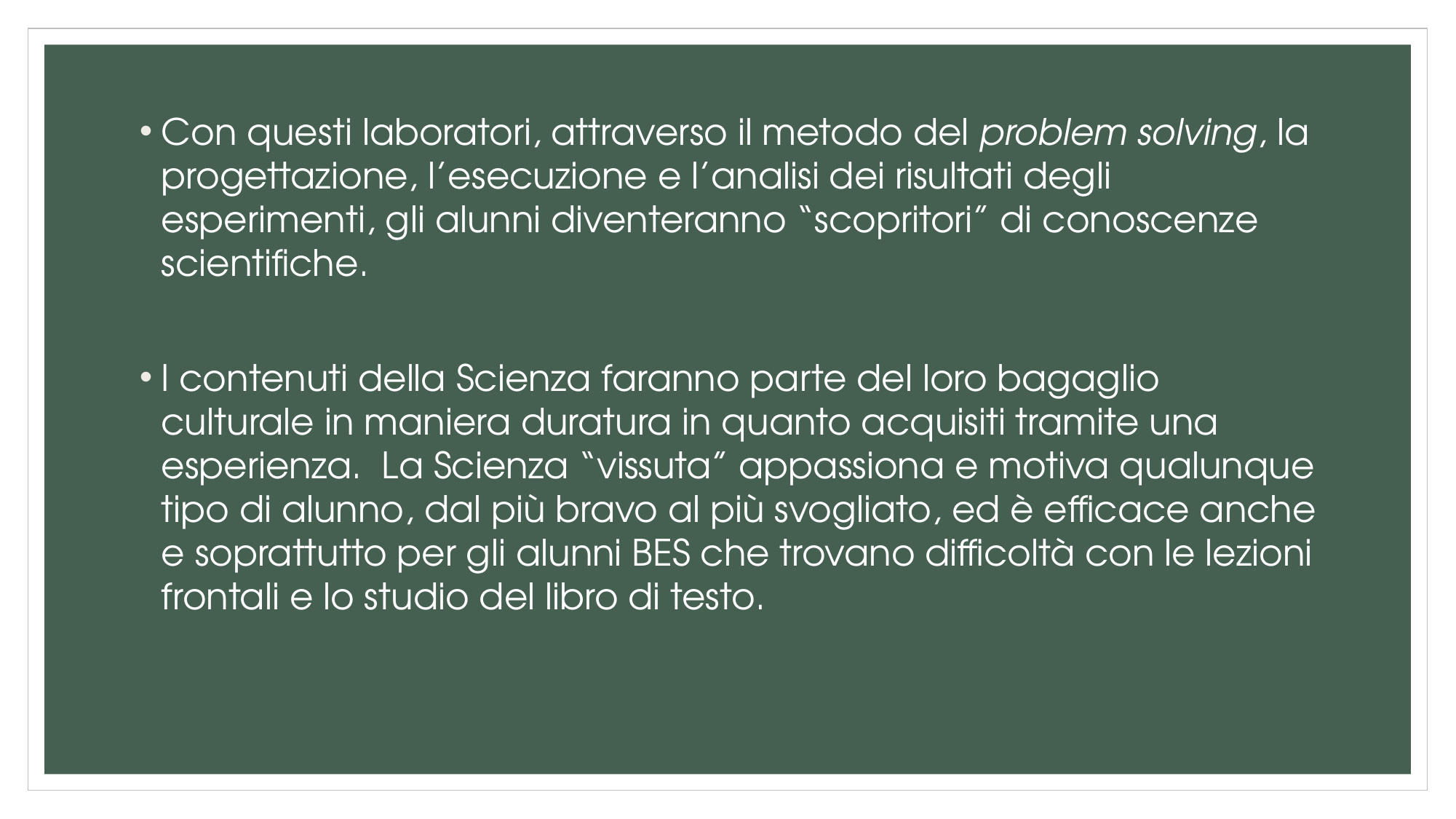

Con questi laboratori, attraverso il metodo del problem solving, la progettazione, l’esecuzione e l’analisi dei risultati degli esperimenti, gli alunni diventeranno “scopritori” di conoscenze scientifiche.

I contenuti della Scienza faranno parte del loro bagaglio culturale in maniera duratura in quanto acquisiti tramite una esperienza.  La Scienza “vissuta” appassiona e motiva qualunque tipo di alunno, dal più bravo al più svogliato, ed è efficace anche e soprattutto per gli alunni BES che trovano difficoltà con le lezioni frontali e lo studio del libro di testo.